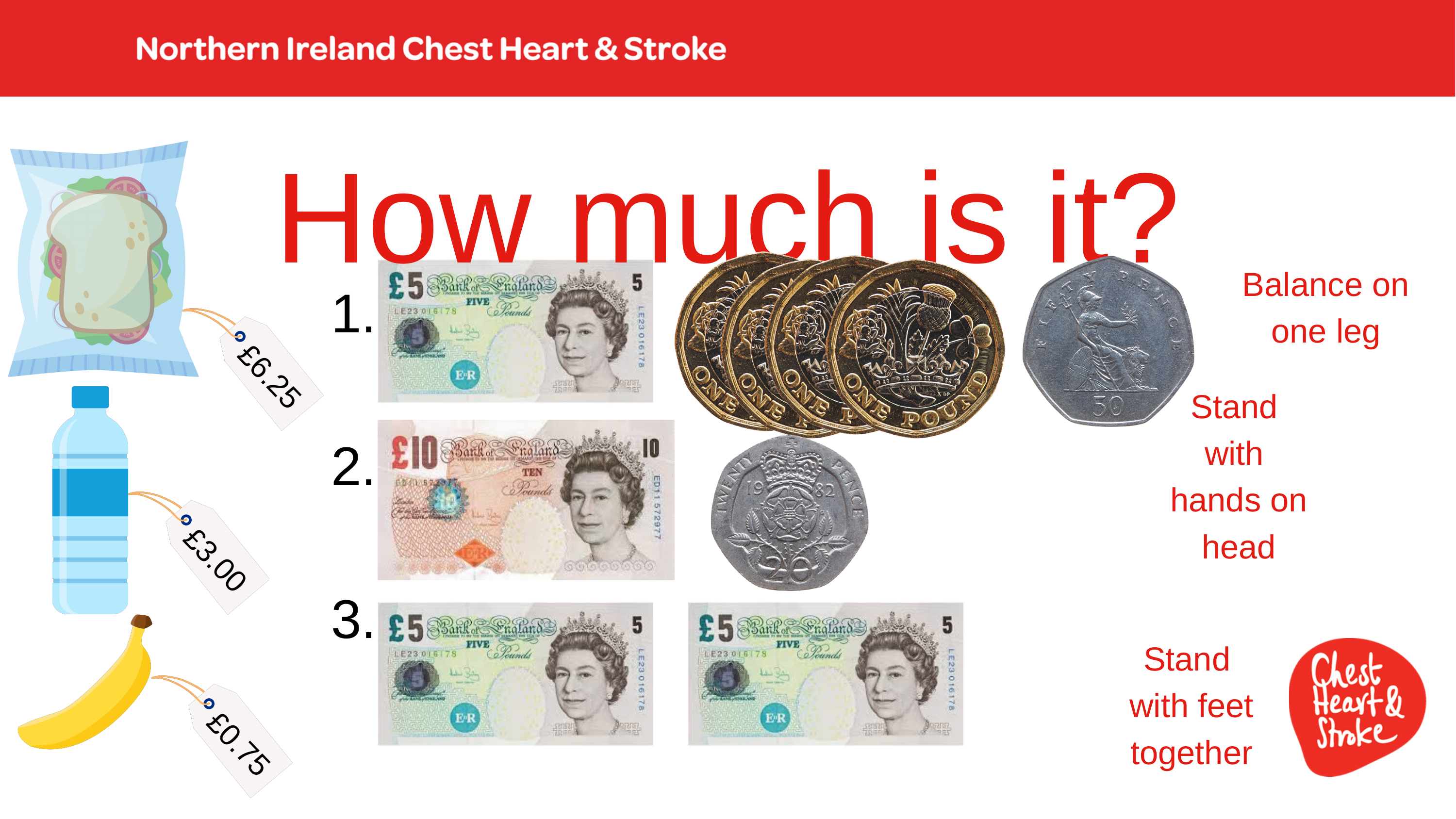

How much is it?

Balance on one leg

1.

2.

3.

£6.25
Stand
with
hands on
head

£3.00

Stand
with feet together

£0.75